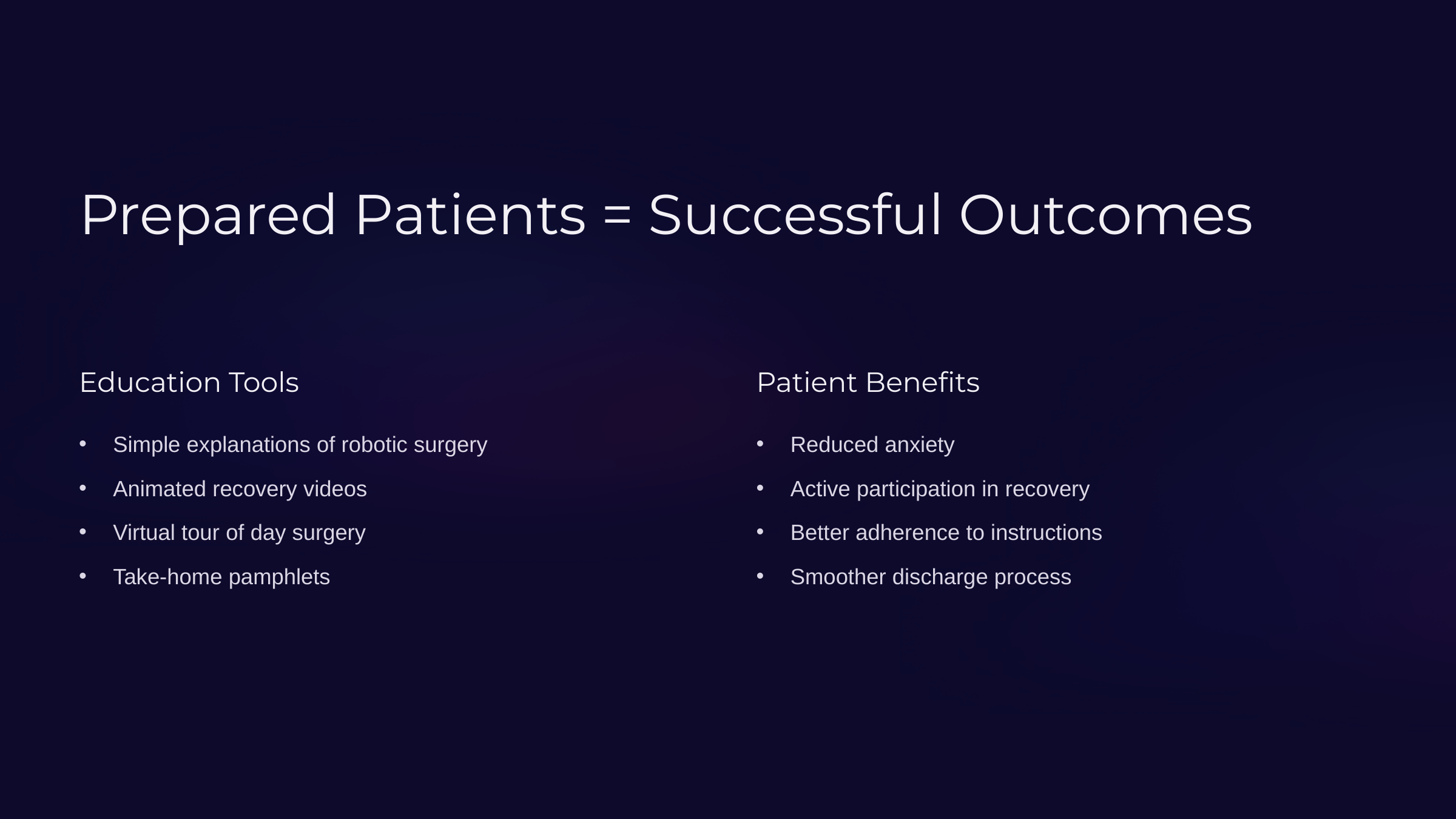

Prepared Patients = Successful Outcomes
Education Tools
Patient Benefits
Simple explanations of robotic surgery
Reduced anxiety
Animated recovery videos
Active participation in recovery
Virtual tour of day surgery
Better adherence to instructions
Take-home pamphlets
Smoother discharge process